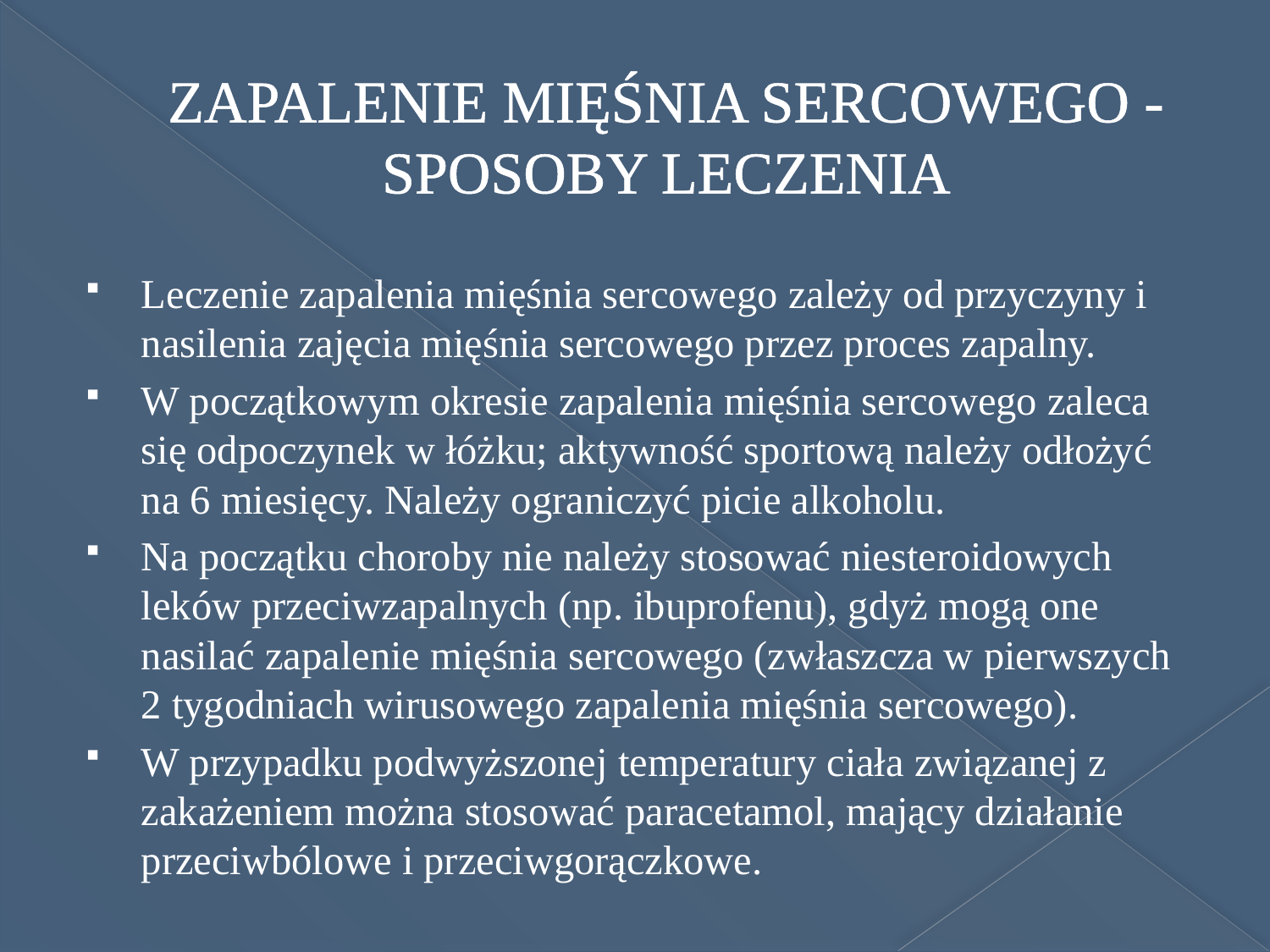

# ZAPALENIE MIĘŚNIA SERCOWEGO - SPOSOBY LECZENIA
Leczenie zapalenia mięśnia sercowego zależy od przyczyny i nasilenia zajęcia mięśnia sercowego przez proces zapalny.
W początkowym okresie zapalenia mięśnia sercowego zaleca się odpoczynek w łóżku; aktywność sportową należy odłożyć na 6 miesięcy. Należy ograniczyć picie alkoholu.
Na początku choroby nie należy stosować niesteroidowych leków przeciwzapalnych (np. ibuprofenu), gdyż mogą one nasilać zapalenie mięśnia sercowego (zwłaszcza w pierwszych 2 tygodniach wirusowego zapalenia mięśnia sercowego).
W przypadku podwyższonej temperatury ciała związanej z zakażeniem można stosować paracetamol, mający działanie przeciwbólowe i przeciwgorączkowe.